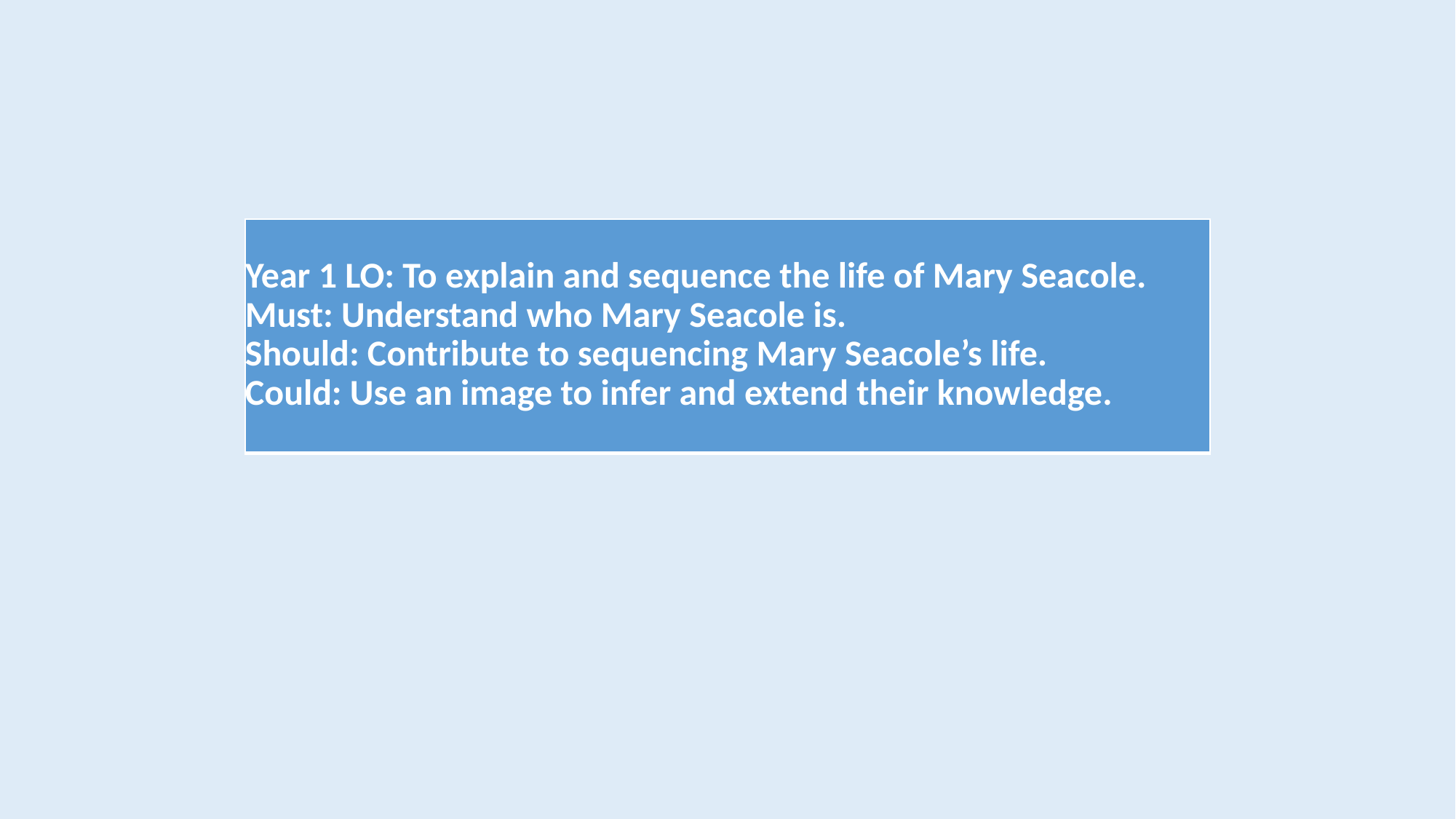

#
| Year 1 LO: To explain and sequence the life of Mary Seacole. Must: Understand who Mary Seacole is. Should: Contribute to sequencing Mary Seacole’s life. Could: Use an image to infer and extend their knowledge. |
| --- |